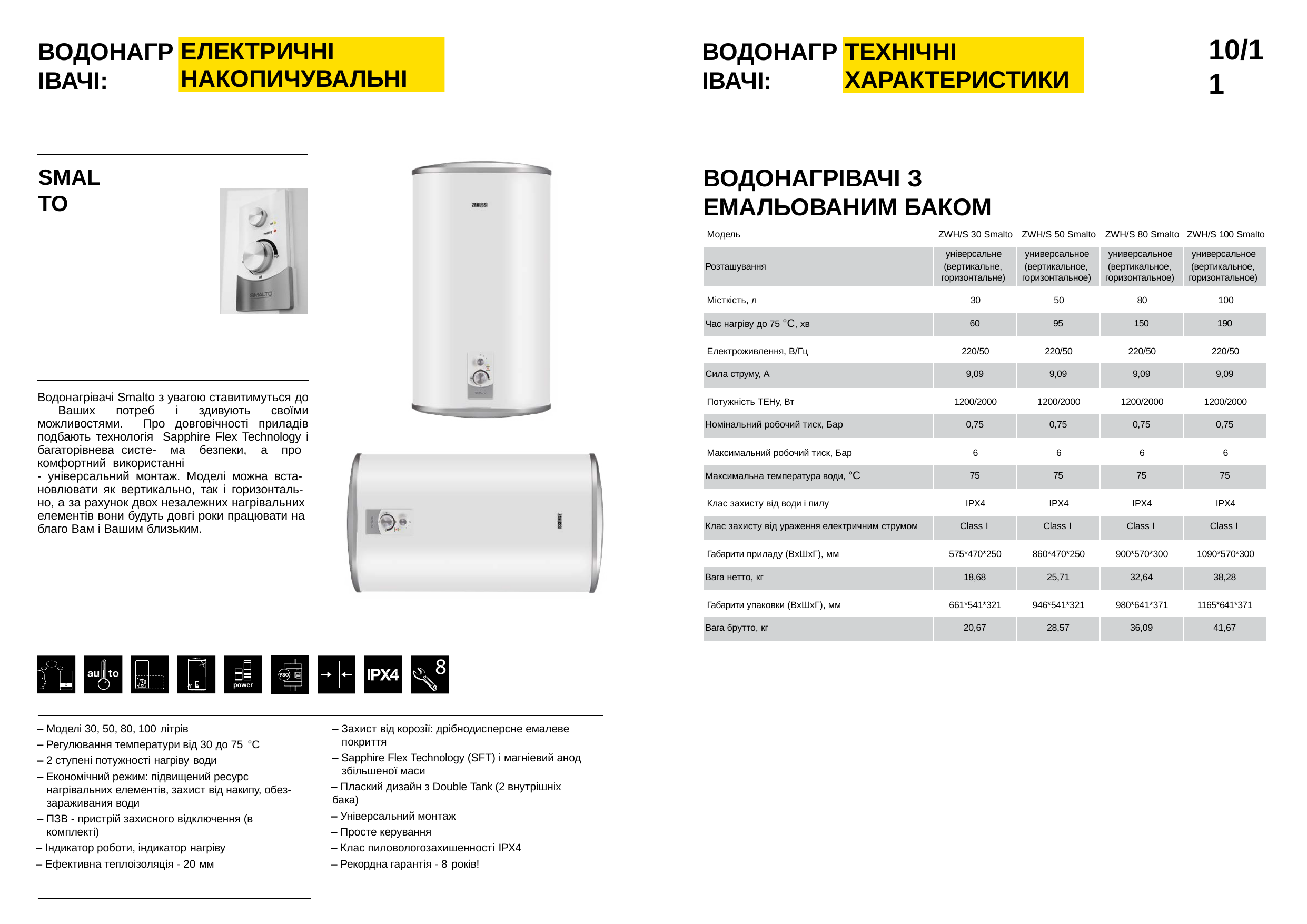

10/11
ВОДОНАГРІВАЧІ:
ВОДОНАГРІВАЧІ:
ЕЛЕКТРИЧНІ НАКОПИЧУВАЛЬНІ
ТЕХНІЧНІ ХАРАКТЕРИСТИКИ

ВОДОНАГРІВАЧІ З ЕМАЛЬОВАНИМ БАКОМ
SMALTO

Модель
ZWH/S 30 Smalto
ZWH/S 50 Smalto
ZWH/S 80 Smalto   ZWH/S 100 Smalto
|  | універсальне | универсальное | универсальное | универсальное |
| --- | --- | --- | --- | --- |
| Розташування | (вертикальне, | (вертикальное, | (вертикальное, | (вертикальное, |
|  | горизонтальне) | горизонтальное) | горизонтальное) | горизонтальное) |
Місткість, л
30
50
80
100
| Час нагріву до 75 °С, хв | 60 | 95 | 150 | 190 |
| --- | --- | --- | --- | --- |
Електроживлення, В/Гц
220/50
220/50
220/50
220/50
| Сила струму, А | 9,09 | 9,09 | 9,09 | 9,09 |
| --- | --- | --- | --- | --- |

Водонагрівачі Smalto з увагою ставитимуться до  Ваших потреб і здивують своїми можливостями.  Про довговічності приладів подбають технологія  Sapphire Flex Technology і багаторівнева систе-  ма  безпеки,  а  про  комфортний використанні
- універсальний монтаж. Моделі можна вста-  новлювати як вертикально, так і горизонталь-  но, а за рахунок двох незалежних нагрівальних  елементів вони будуть довгі роки працювати на  благо Вам і Вашим близьким.
Потужність ТЕНу, Вт
1200/2000
1200/2000
1200/2000
1200/2000
| Номінальний робочий тиск, Бар | 0,75 | 0,75 | 0,75 | 0,75 |
| --- | --- | --- | --- | --- |

Максимальний робочий тиск, Бар
6
6
6
6
| Максимальна температура води, °С | 75 | 75 | 75 | 75 |
| --- | --- | --- | --- | --- |
Клас захисту від води і пилу
IPX4
IPX4
IPX4
IPX4
| Клас захисту від ураження електричним струмом | Class I | Class I | Class I | Class I |
| --- | --- | --- | --- | --- |
Габарити приладу (ВхШхГ), мм
575*470*250
860*470*250
900*570*300
1090*570*300
| Вага нетто, кг | 18,68 | 25,71 | 32,64 | 38,28 |
| --- | --- | --- | --- | --- |
Габарити упаковки (ВхШхГ), мм
661*541*321
946*541*321
980*641*371
1165*641*371
| Вага брутто, кг | 20,67 | 28,57 | 36,09 | 41,67 |
| --- | --- | --- | --- | --- |

power

– Моделі 30, 50, 80, 100 літрів
– Регулювання температури від 30 до 75 °С
– 2 ступені потужності нагріву води
– Економічний режим: підвищений ресурс  нагрівальних елементів, захист від накипу, обез-  зараживания води
– ПЗВ - пристрій захисного відключення (в  комплекті)
– Індикатор роботи, індикатор нагріву
– Ефективна теплоізоляція - 20 мм
– Захист від корозії: дрібнодисперсне емалеве  покриття
– Sapphire Flex Technology (SFT) і магніевий анод  збільшеної маси
– Плаский дизайн з Double Tank (2 внутрішніх бака)
– Універсальний монтаж
– Просте керування
– Клас пиловологозахишенності IPX4
– Рекордна гарантія - 8 років!